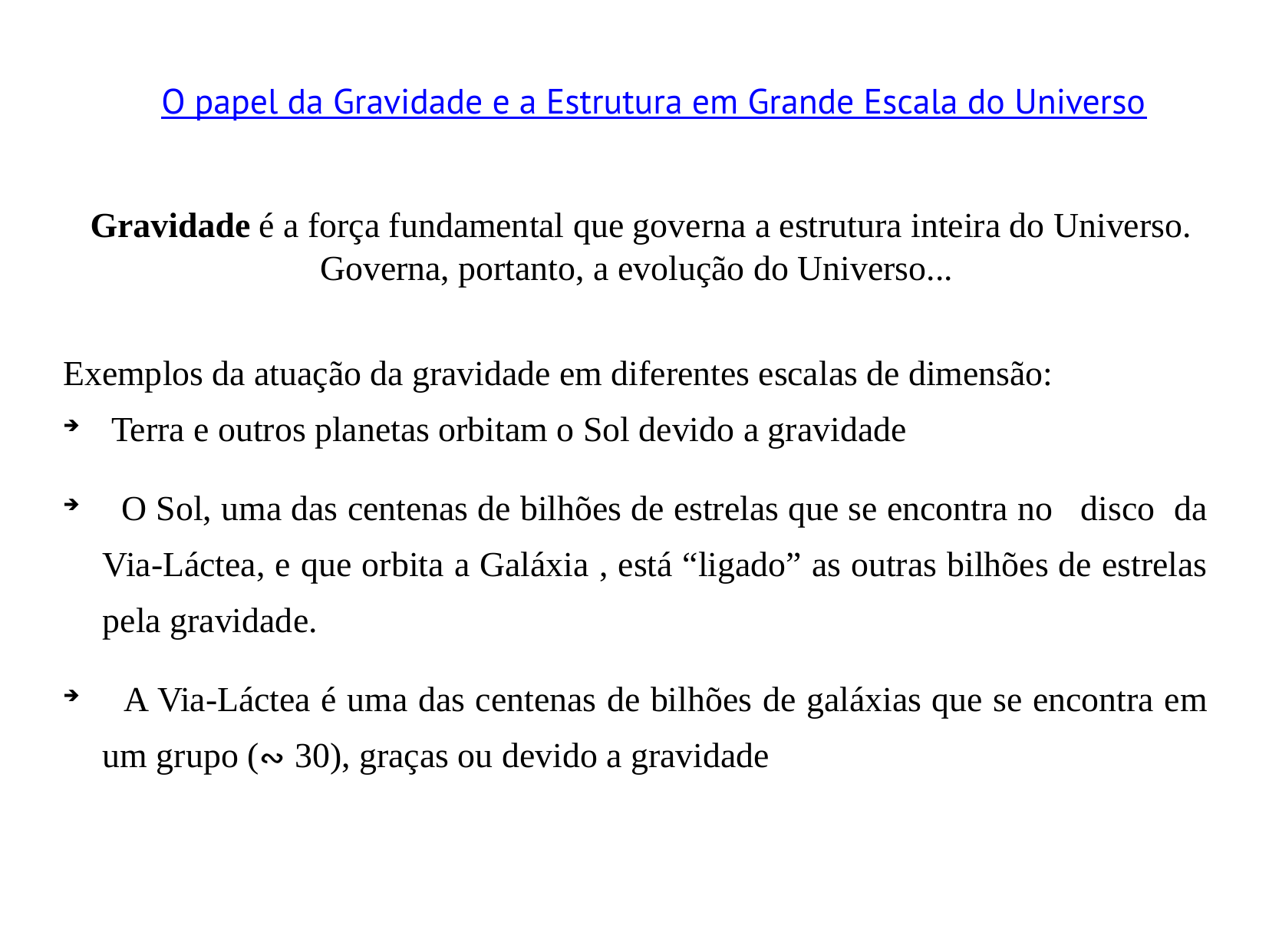

# O papel da Gravidade e a Estrutura em Grande Escala do Universo
 Gravidade é a força fundamental que governa a estrutura inteira do Universo. Governa, portanto, a evolução do Universo...
Exemplos da atuação da gravidade em diferentes escalas de dimensão:
 Terra e outros planetas orbitam o Sol devido a gravidade
  O Sol, uma das centenas de bilhões de estrelas que se encontra no   disco  da Via-Láctea, e que orbita a Galáxia , está “ligado” as outras bilhões de estrelas pela gravidade.
  A Via-Láctea é uma das centenas de bilhões de galáxias que se encontra em um grupo (∾ 30), graças ou devido a gravidade